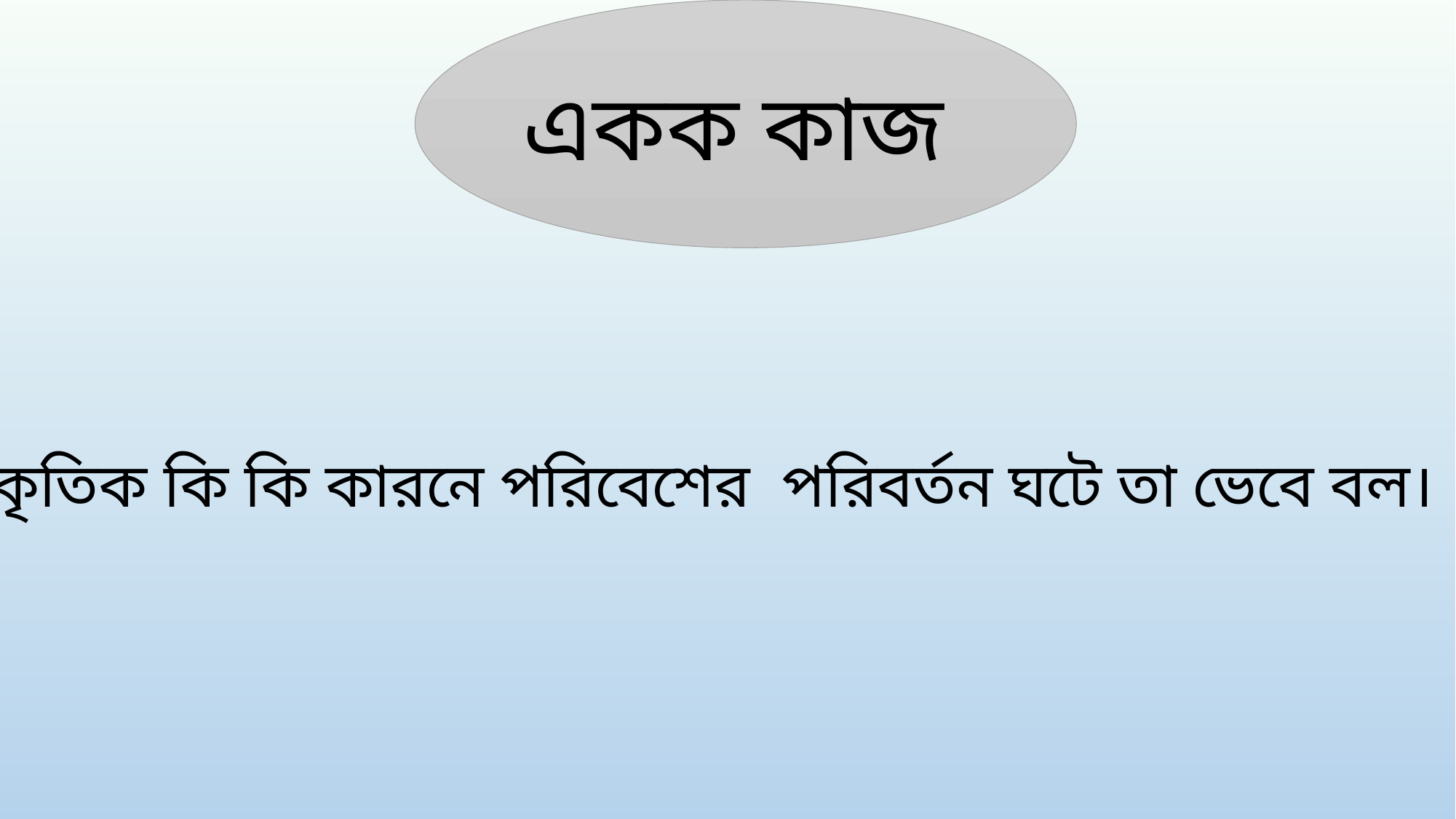

একক কাজ
প্রাকৃতিক কি কি কারনে পরিবেশের  পরিবর্তন ঘটে তা ভেবে বল।